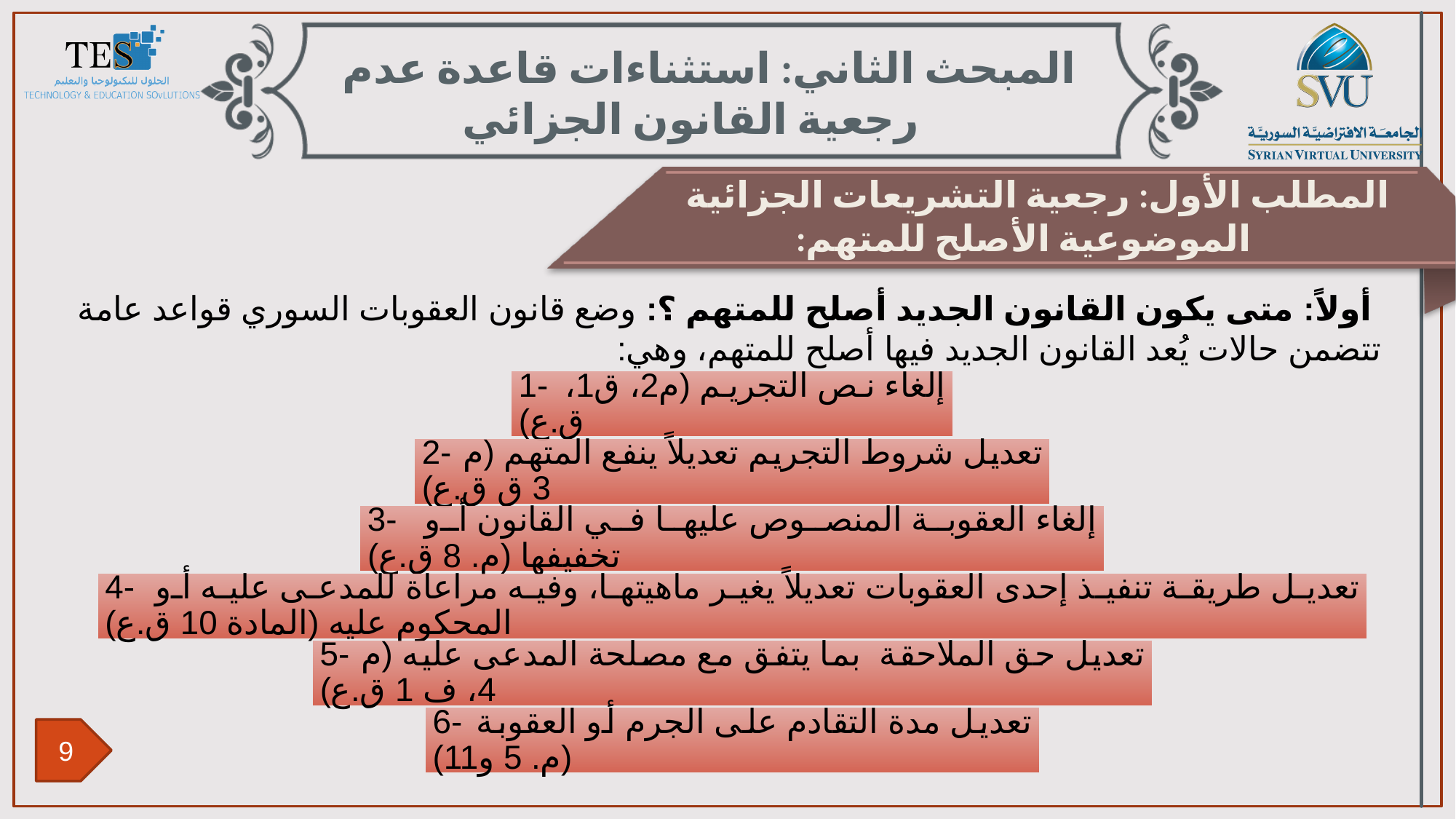

المبحث الثاني: استثناءات قاعدة عدم رجعية القانون الجزائي
المطلب الأول: رجعية التشريعات الجزائية الموضوعية الأصلح للمتهم:
 أولاً: متى يكون القانون الجديد أصلح للمتهم ؟: وضع قانون العقوبات السوري قواعد عامة تتضمن حالات يُعد القانون الجديد فيها أصلح للمتهم، وهي:
1- إلغاء نص التجريم (م2، ق1، ق.ع)
2- تعديل شروط التجريم تعديلاً ينفع المتهم (م 3 ق ق.ع)
3- إلغاء العقوبة المنصوص عليها في القانون أو تخفيفها (م. 8 ق.ع)
4- تعديل طريقة تنفيذ إحدى العقوبات تعديلاً يغير ماهيتها، وفيه مراعاة للمدعى عليه أو المحكوم عليه (المادة 10 ق.ع)
5- تعديل حق الملاحقة  بما يتفق مع مصلحة المدعى عليه (م 4، ف 1 ق.ع)
6- تعديل مدة التقادم على الجرم أو العقوبة (م. 5 و11)